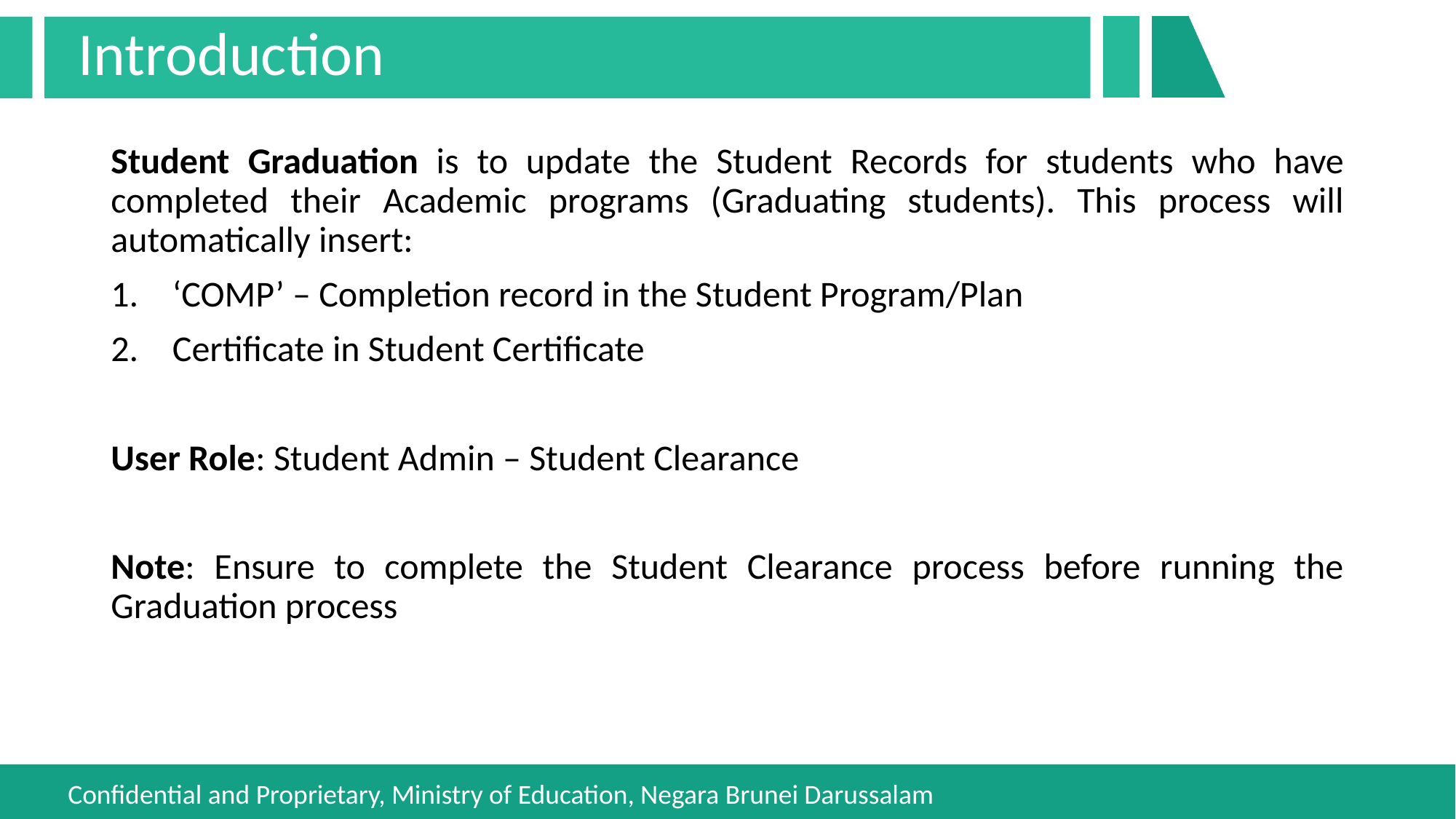

# Introduction
Student Graduation is to update the Student Records for students who have completed their Academic programs (Graduating students). This process will automatically insert:
‘COMP’ – Completion record in the Student Program/Plan
Certificate in Student Certificate

User Role: Student Admin – Student Clearance

Note: Ensure to complete the Student Clearance process before running the Graduation process